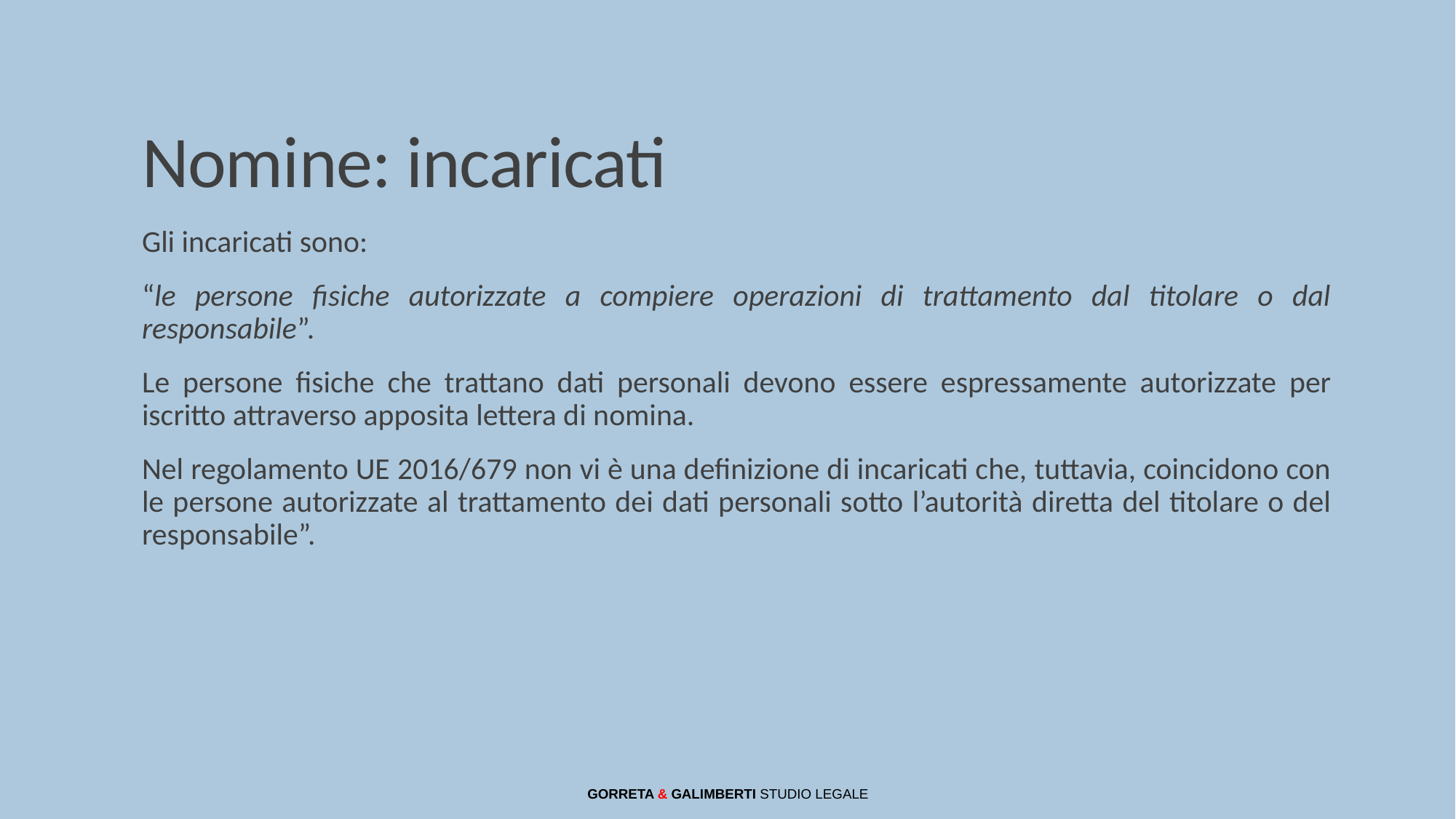

# Nomine: incaricati
Gli incaricati sono:
“le persone fisiche autorizzate a compiere operazioni di trattamento dal titolare o dal responsabile”.
Le persone fisiche che trattano dati personali devono essere espressamente autorizzate per iscritto attraverso apposita lettera di nomina.
Nel regolamento UE 2016/679 non vi è una definizione di incaricati che, tuttavia, coincidono con le persone autorizzate al trattamento dei dati personali sotto l’autorità diretta del titolare o del responsabile”.
GORRETA & GALIMBERTI Studio Legale